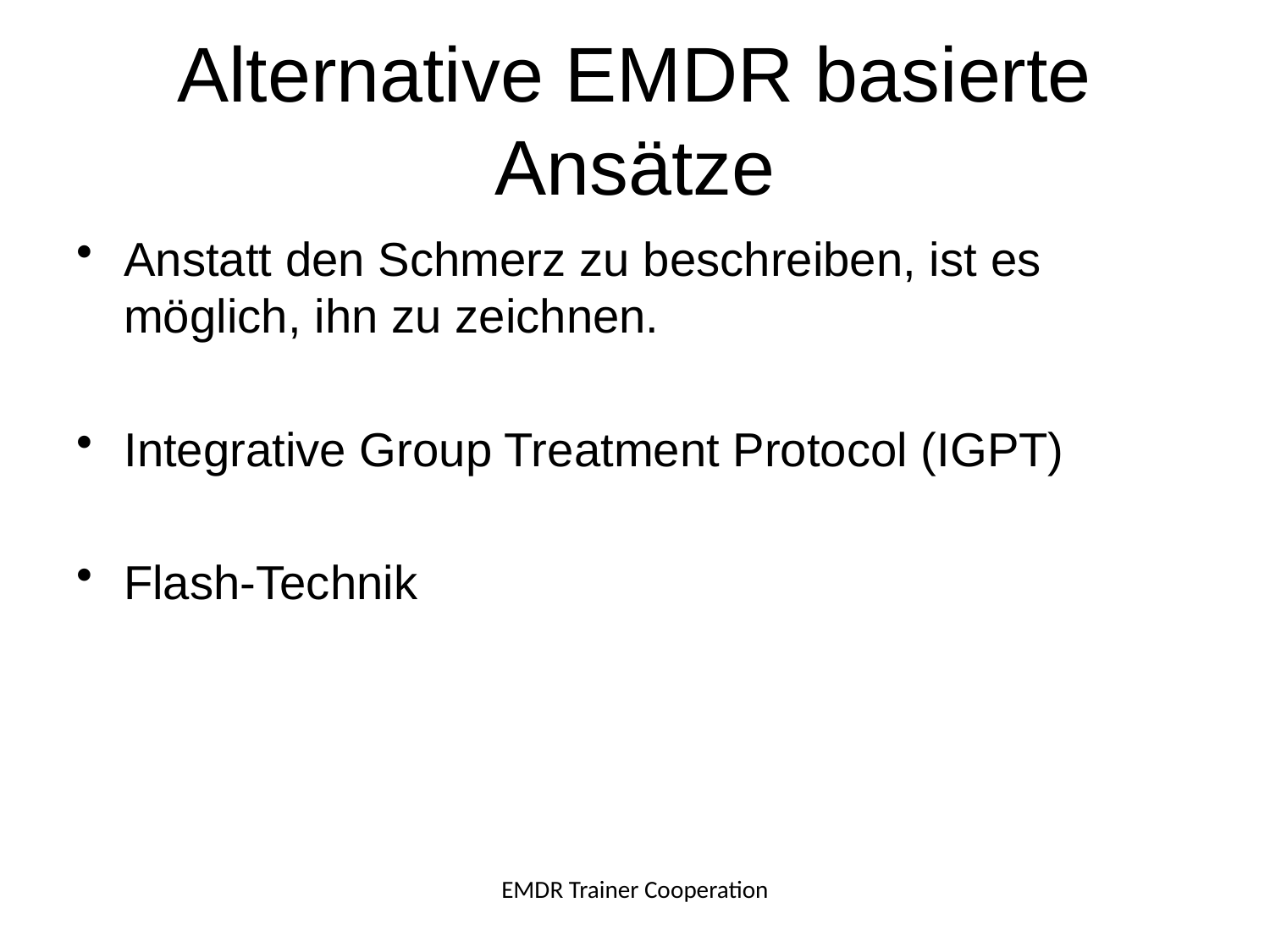

# Alternative EMDR basierte Ansätze
Anstatt den Schmerz zu beschreiben, ist es möglich, ihn zu zeichnen.

Integrative Group Treatment Protocol (IGPT)

Flash-Technik
EMDR Trainer Cooperation